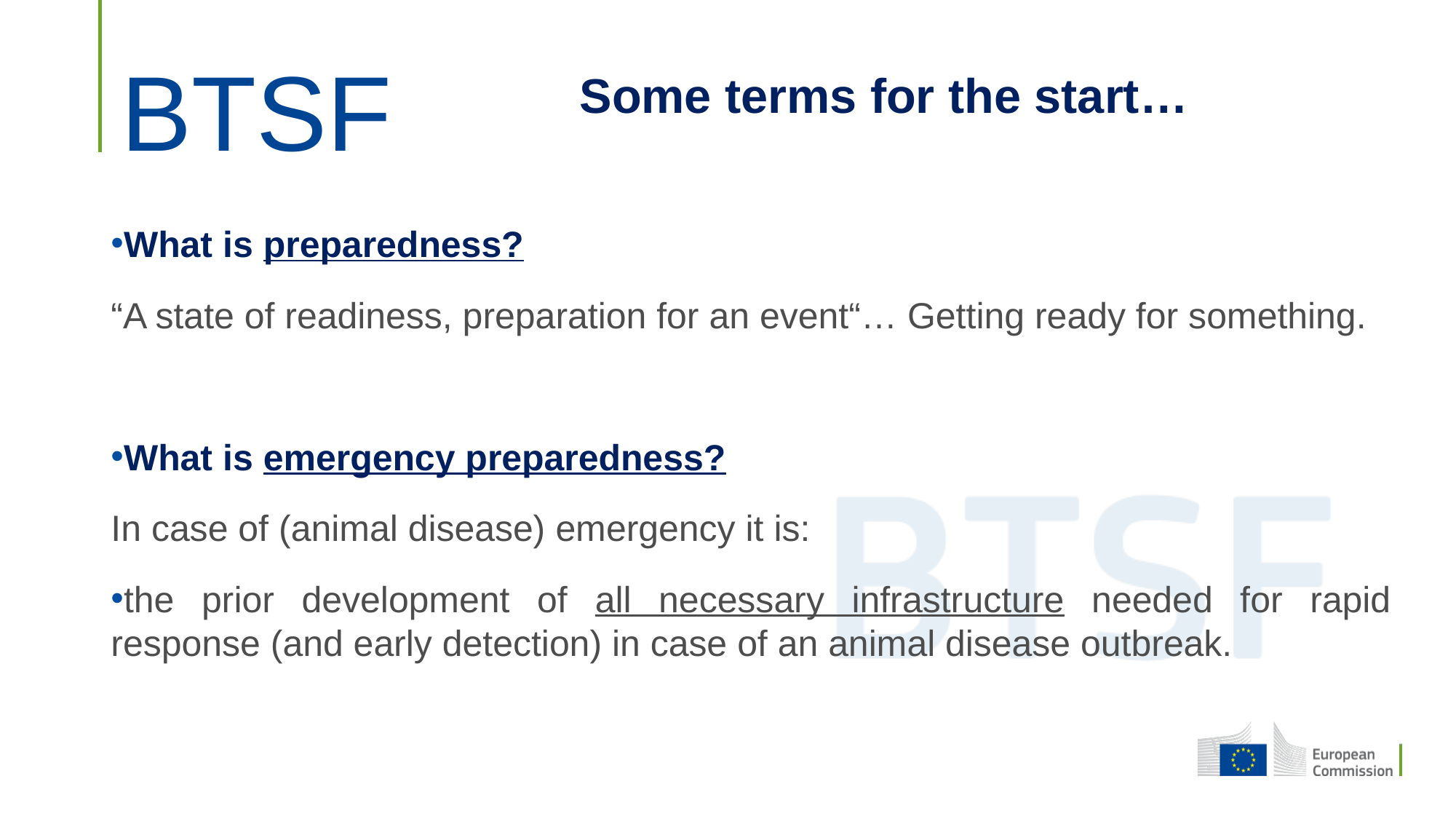

# Some terms for the start…
What is preparedness?
“A state of readiness, preparation for an event“… Getting ready for something.

What is emergency preparedness?
In case of (animal disease) emergency it is:
the prior development of all necessary infrastructure needed for rapid response (and early detection) in case of an animal disease outbreak.